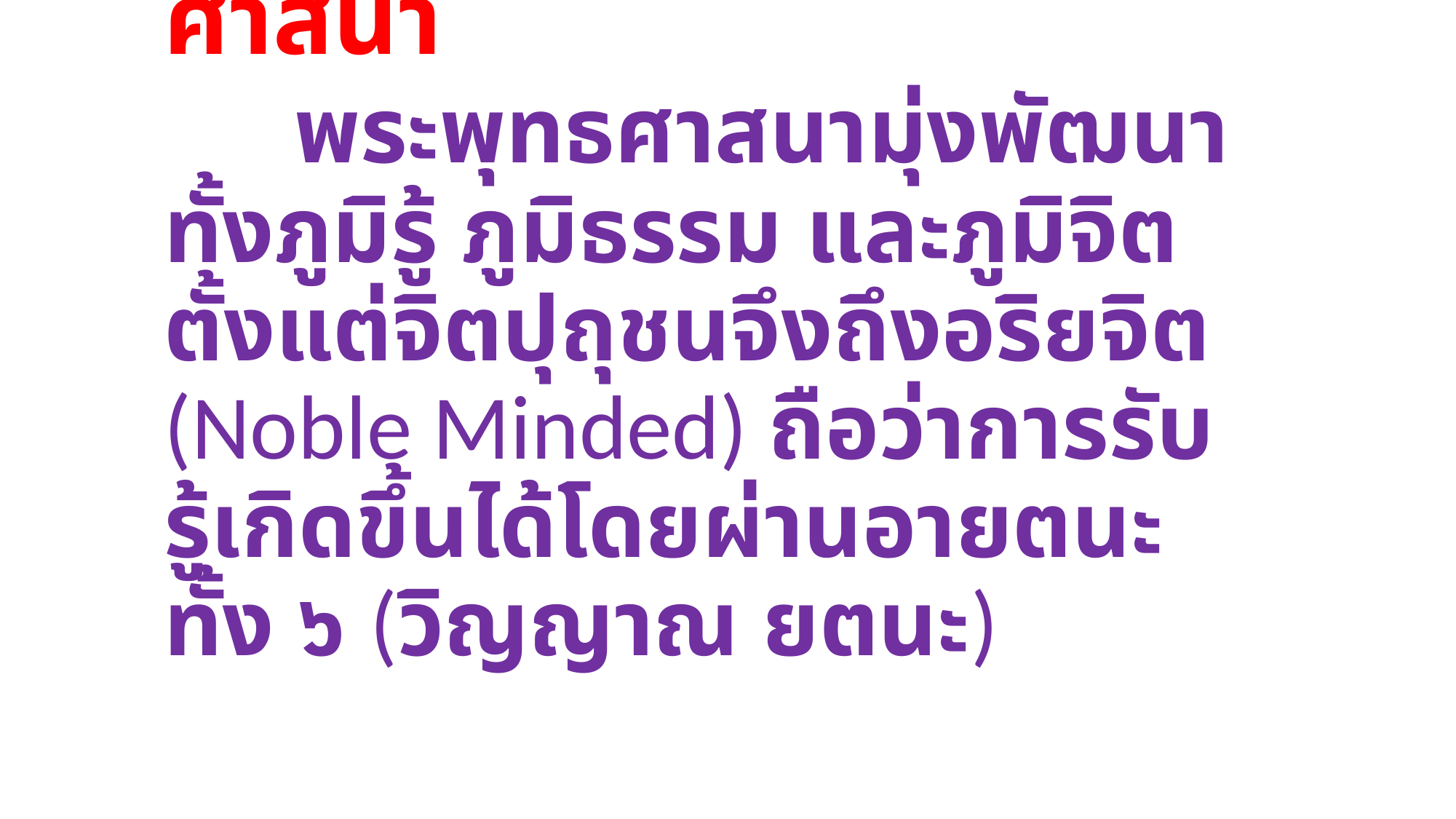

# การรับรู้ทางพระพุทธศาสนา พระพุทธศาสนามุ่งพัฒนาทั้งภูมิรู้ ภูมิธรรม และภูมิจิต ตั้งแต่จิตปุถุชนจึงถึงอริยจิต (Noble Minded) ถือว่าการรับรู้เกิดขึ้นได้โดยผ่านอายตนะทั้ง ๖ (วิญญาณ ยตนะ)